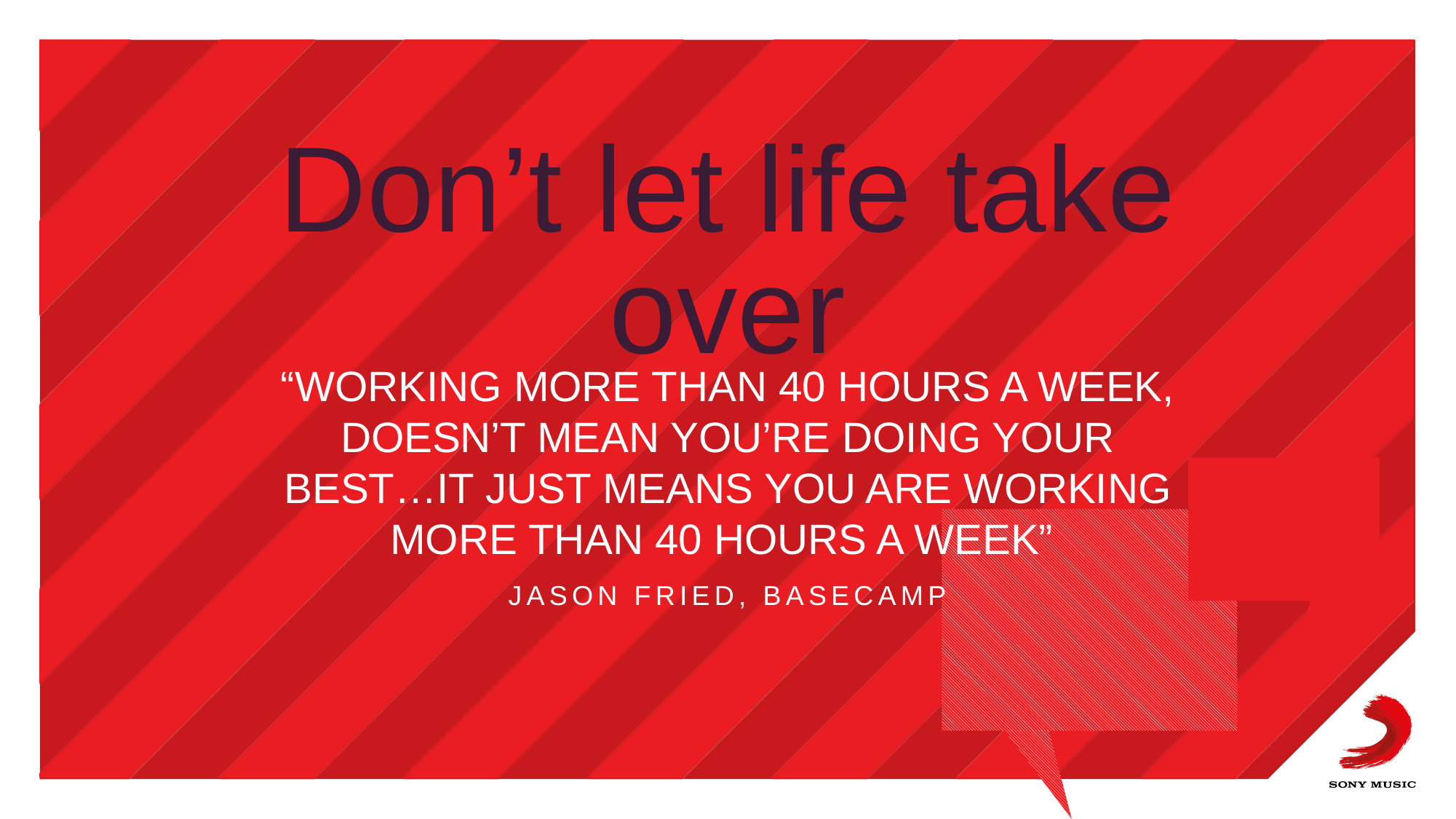

# Don’t let life take over
“Working more than 40 hours a week, doesn’t mean you’re doing your best…it just means you are working more than 40 hours a week”
Jason fried, basecamp